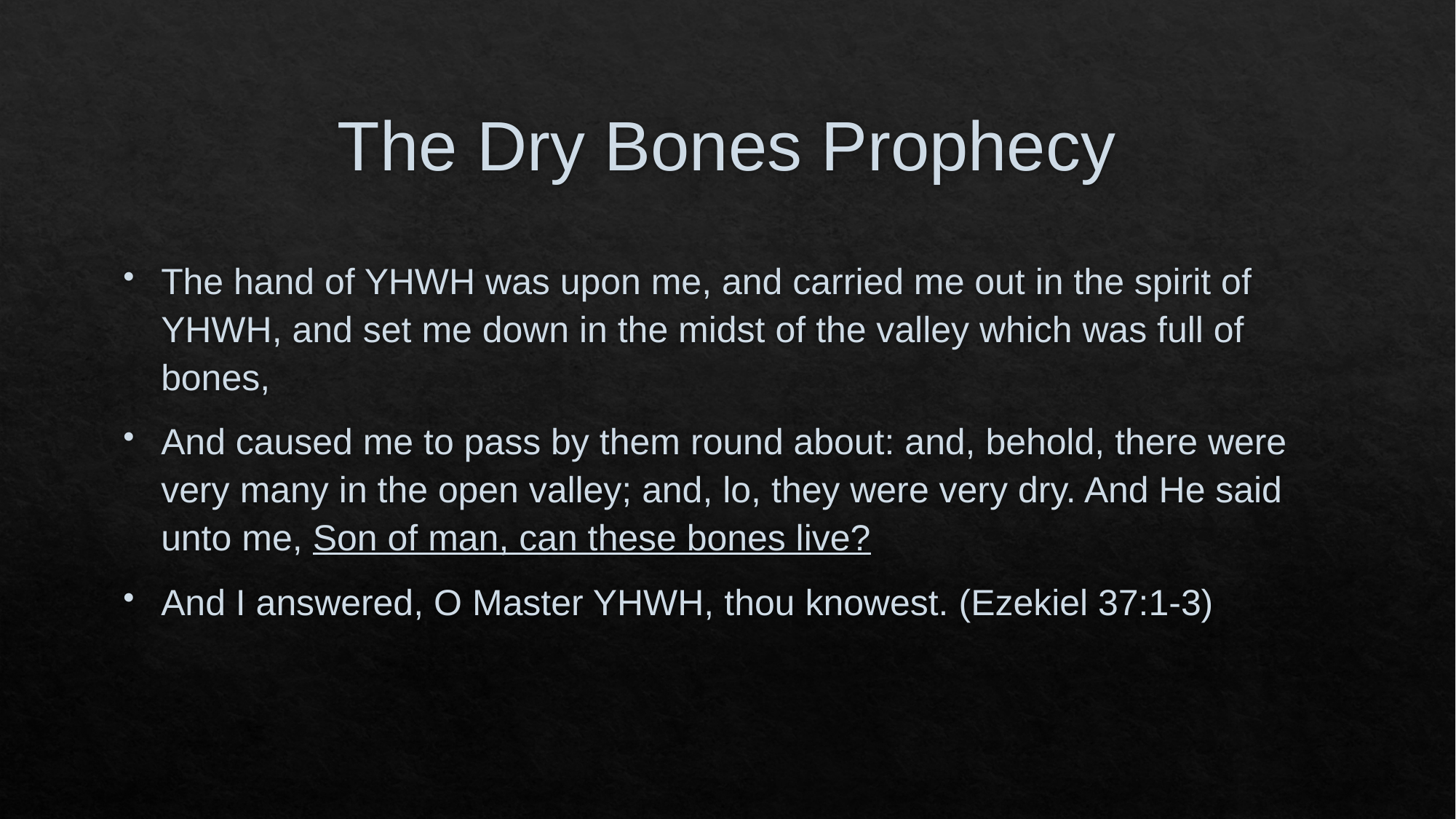

# The Dry Bones Prophecy
The hand of YHWH was upon me, and carried me out in the spirit of YHWH, and set me down in the midst of the valley which was full of bones,
And caused me to pass by them round about: and, behold, there were very many in the open valley; and, lo, they were very dry. And He said unto me, Son of man, can these bones live?
And I answered, O Master YHWH, thou knowest. (Ezekiel 37:1-3)